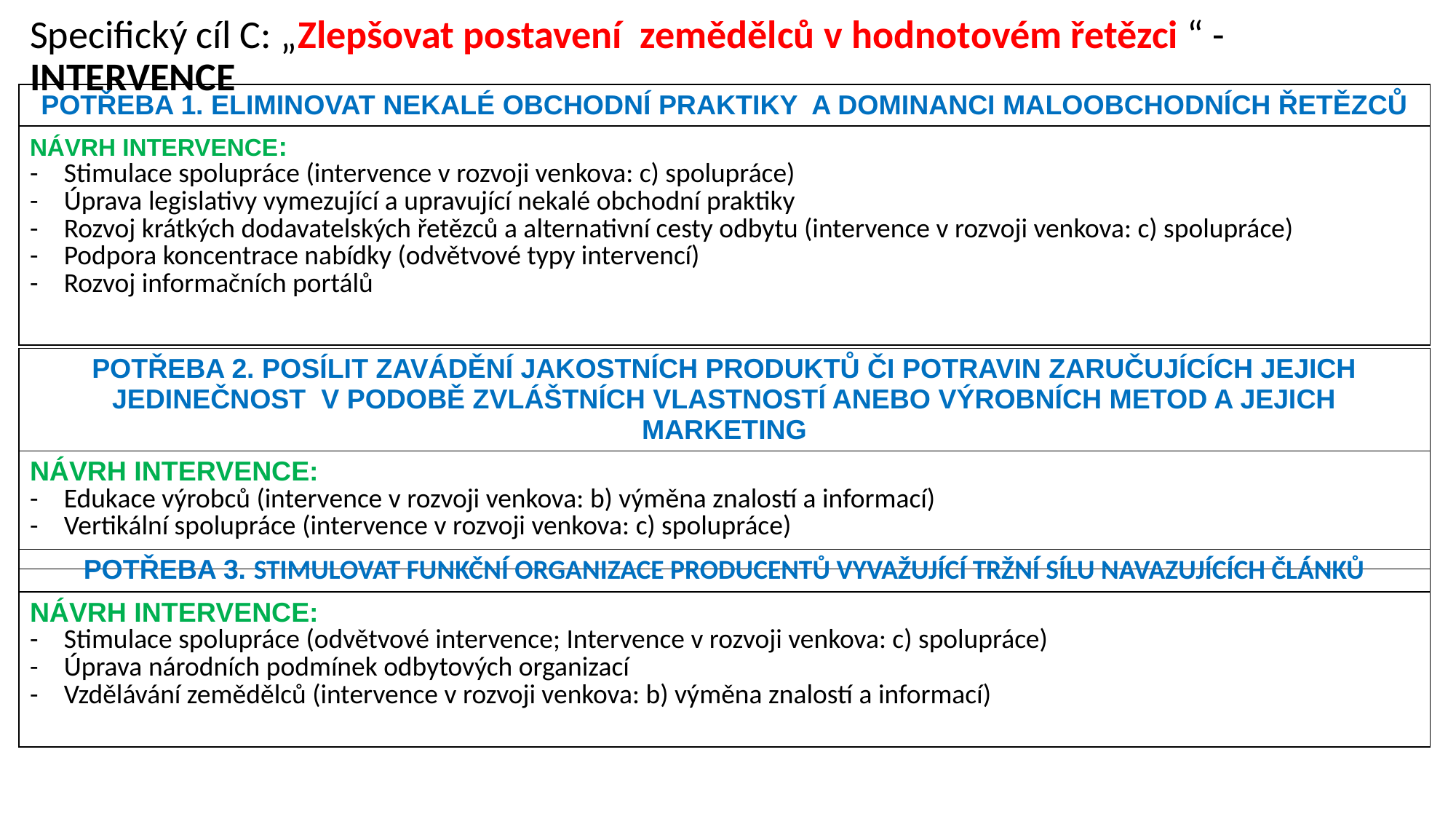

# Specifický cíl C: „Zlepšovat postavení  zemědělců v hodnotovém řetězci “ - INTERVENCE
| POTŘEBA 1. ELIMINOVAT NEKALÉ OBCHODNÍ PRAKTIKY A DOMINANCI MALOOBCHODNÍCH ŘETĚZCŮ |
| --- |
| NÁVRH INTERVENCE: Stimulace spolupráce (intervence v rozvoji venkova: c) spolupráce) Úprava legislativy vymezující a upravující nekalé obchodní praktiky Rozvoj krátkých dodavatelských řetězců a alternativní cesty odbytu (intervence v rozvoji venkova: c) spolupráce) Podpora koncentrace nabídky (odvětvové typy intervencí) Rozvoj informačních portálů |
| POTŘEBA 2. POSÍLIT ZAVÁDĚNÍ JAKOSTNÍCH PRODUKTŮ ČI POTRAVIN ZARUČUJÍCÍCH JEJICH JEDINEČNOST V PODOBĚ ZVLÁŠTNÍCH VLASTNOSTÍ ANEBO VÝROBNÍCH METOD A JEJICH MARKETING |
| --- |
| NÁVRH INTERVENCE: Edukace výrobců (intervence v rozvoji venkova: b) výměna znalostí a informací) Vertikální spolupráce (intervence v rozvoji venkova: c) spolupráce) |
| POTŘEBA 3. STIMULOVAT FUNKČNÍ ORGANIZACE PRODUCENTŮ VYVAŽUJÍCÍ TRŽNÍ SÍLU NAVAZUJÍCÍCH ČLÁNKŮ |
| --- |
| NÁVRH INTERVENCE: Stimulace spolupráce (odvětvové intervence; Intervence v rozvoji venkova: c) spolupráce) Úprava národních podmínek odbytových organizací Vzdělávání zemědělců (intervence v rozvoji venkova: b) výměna znalostí a informací) |